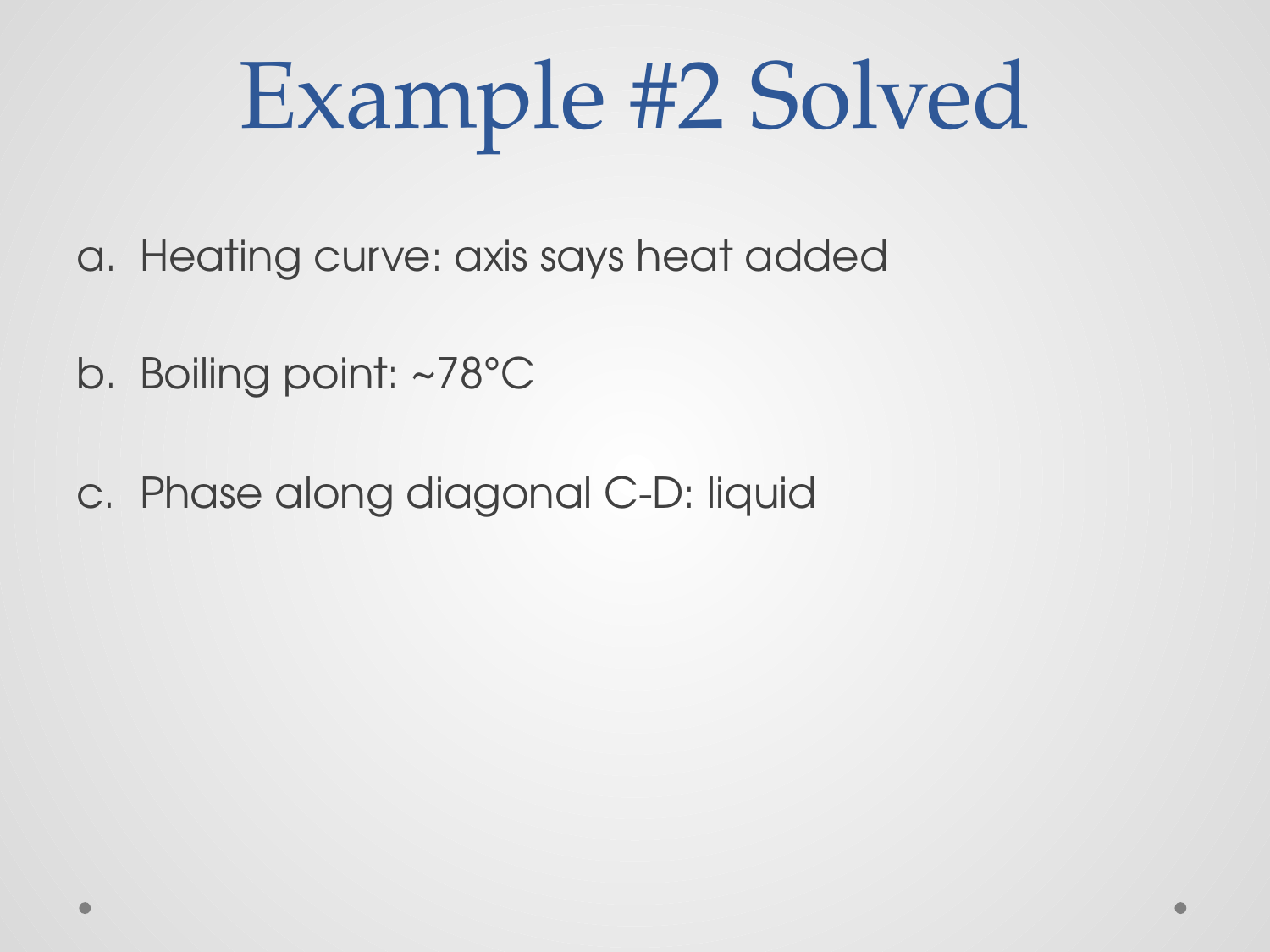

# Example #2 Solved
Heating curve: axis says heat added

Boiling point: ~78°C

Phase along diagonal C-D: liquid